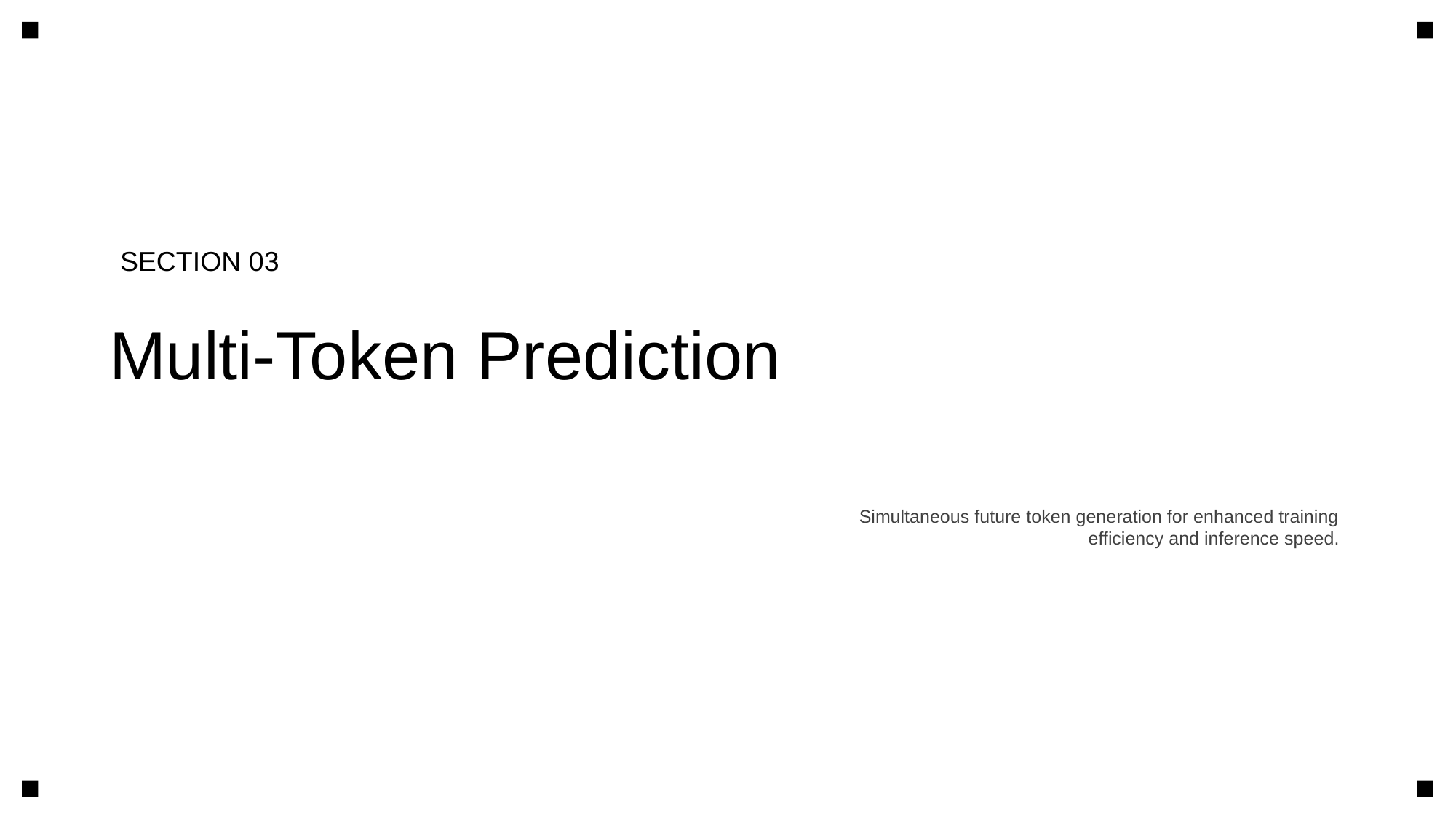

SECTION 03
Multi-Token Prediction
Simultaneous future token generation for enhanced training efficiency and inference speed.